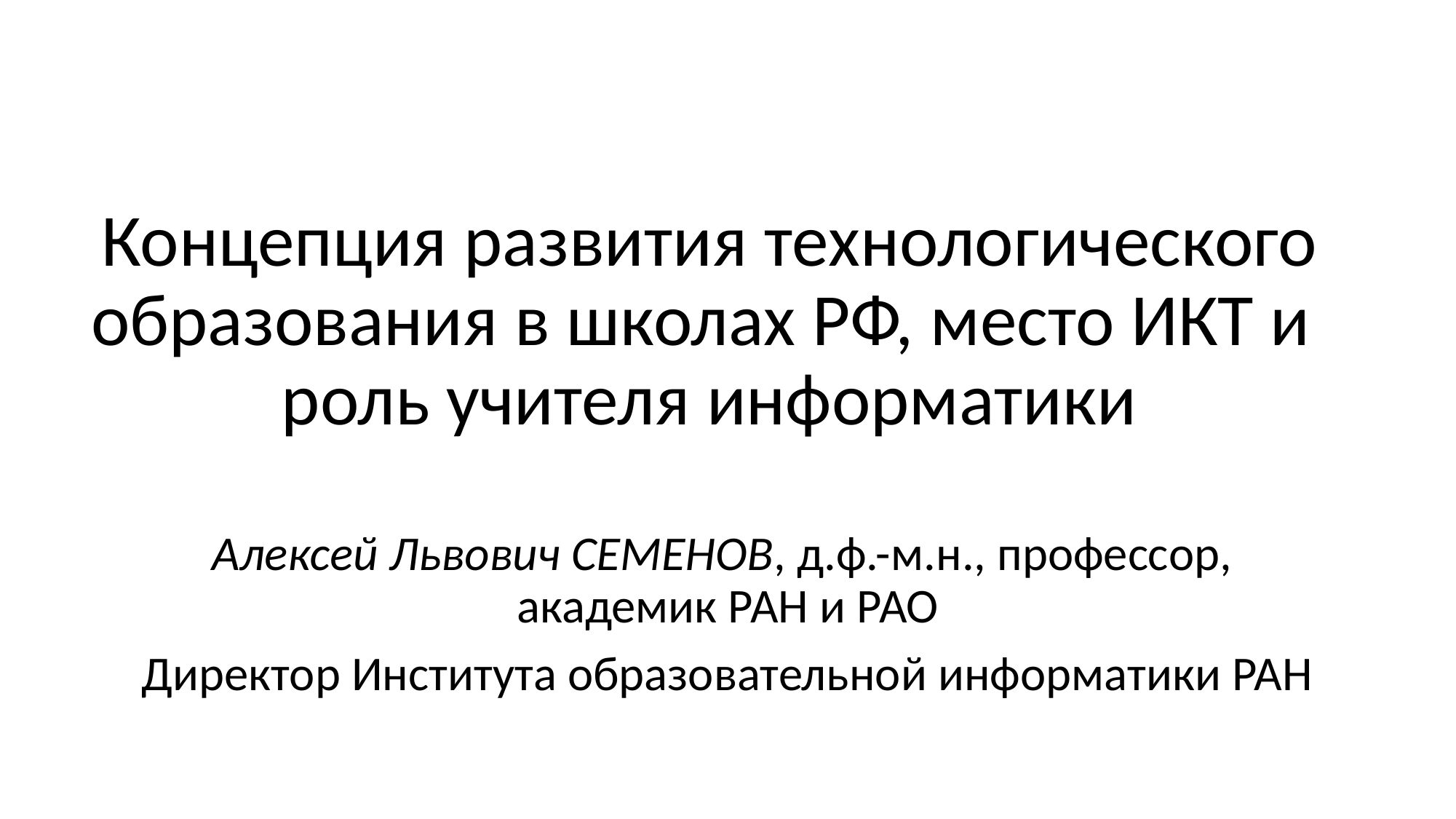

# Концепция развития технологического образования в школах РФ, место ИКТ и роль учителя информатики

Алексей Львович СЕМЕНОВ, д.ф.-м.н., профессор,
академик РАН и РАО
Директор Института образовательной информатики РАН